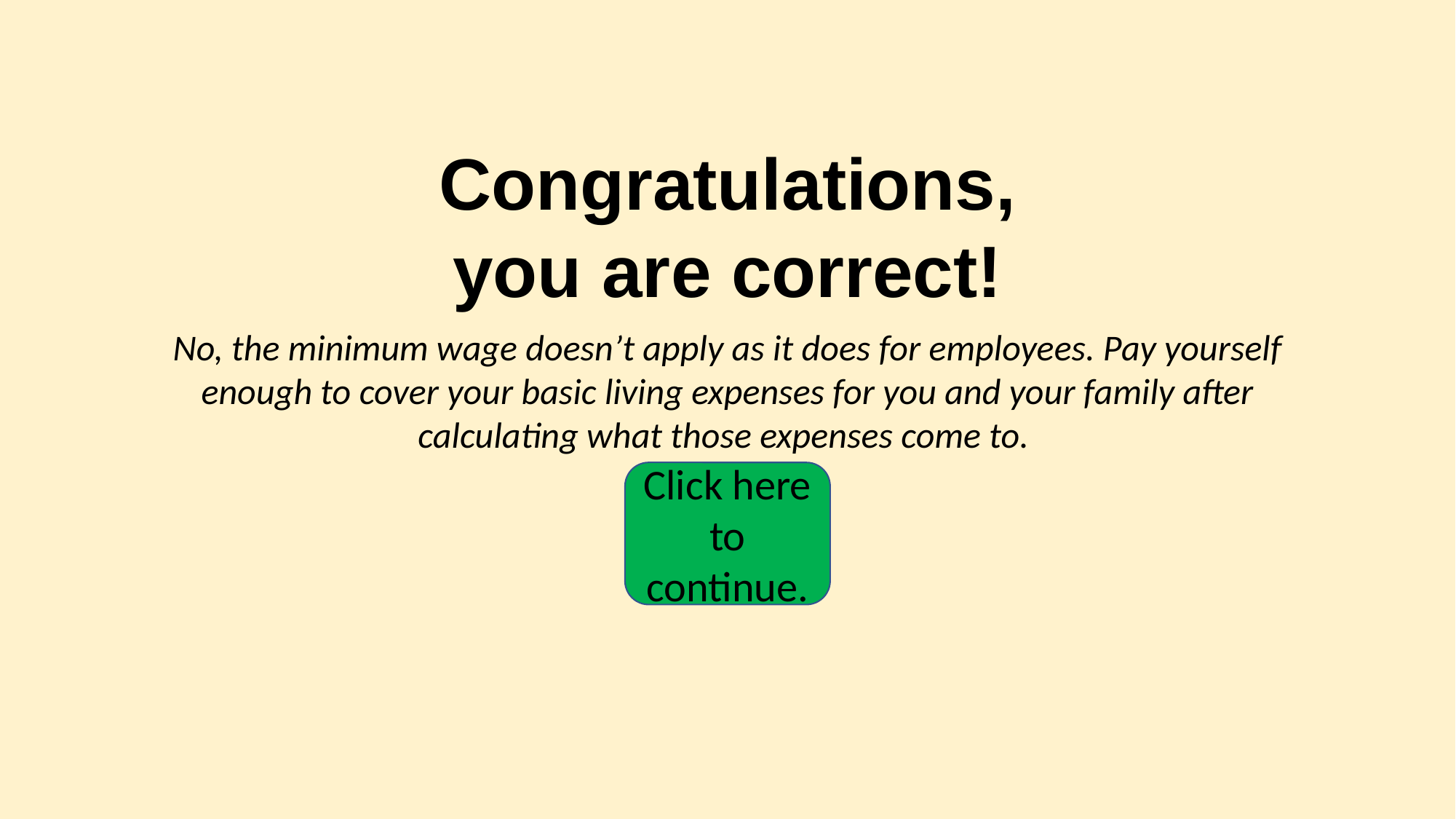

Congratulations, you are correct!
No, the minimum wage doesn’t apply as it does for employees. Pay yourself enough to cover your basic living expenses for you and your family after calculating what those expenses come to.
Click here to continue.